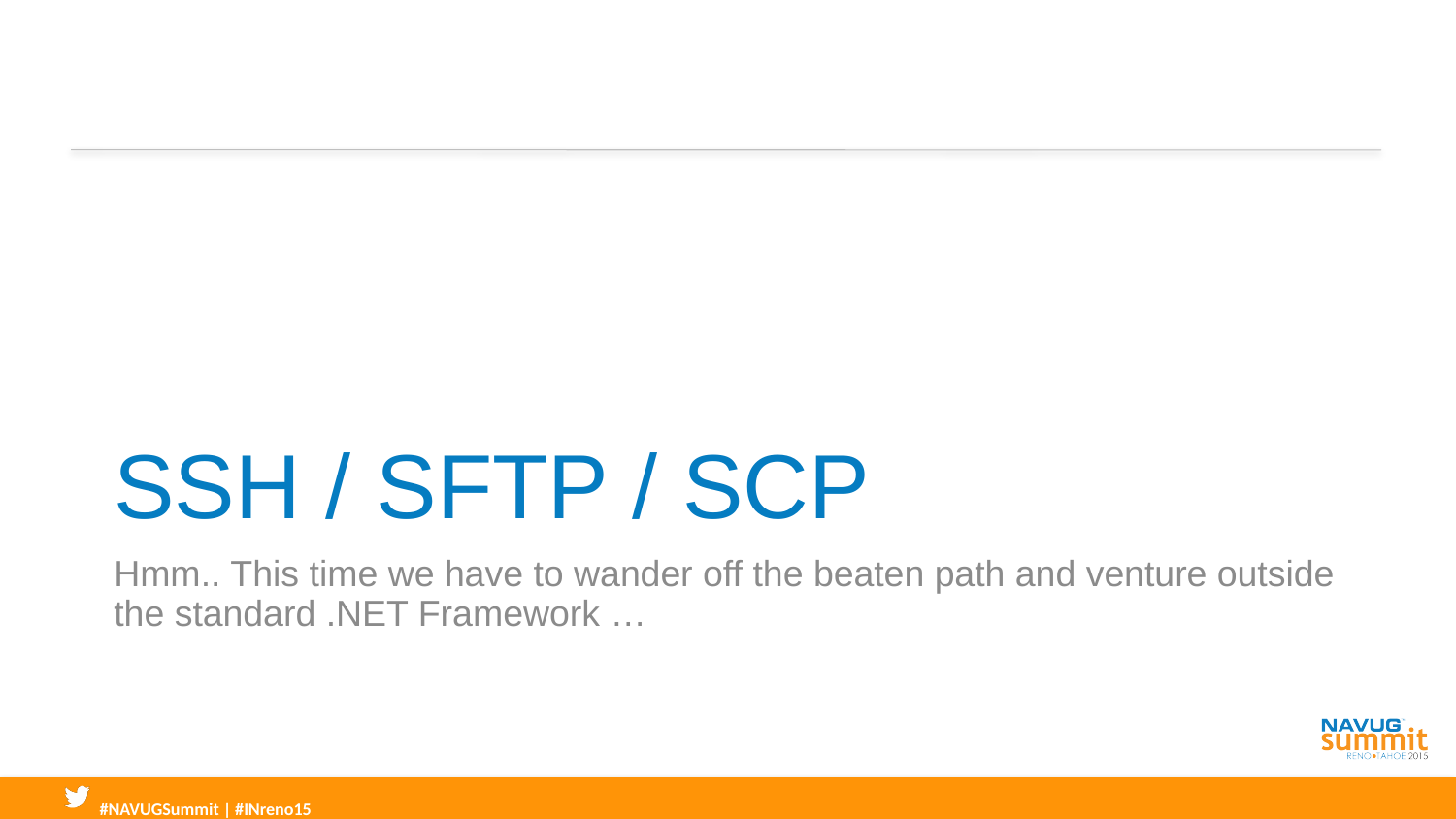

# SSH / SFTP / SCP
Hmm.. This time we have to wander off the beaten path and venture outside the standard .NET Framework …